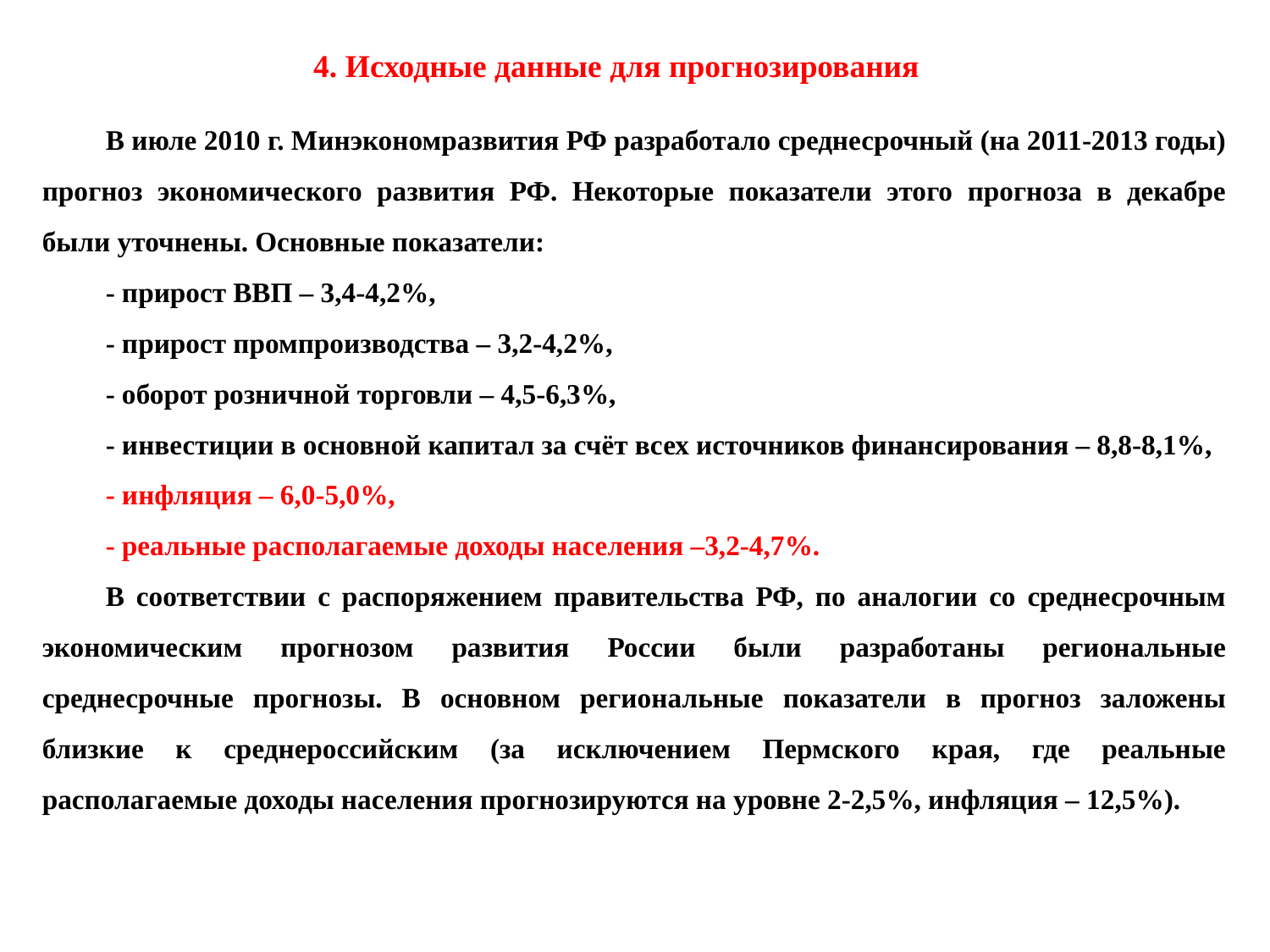

4. Исходные данные для прогнозирования
В июле 2010 г. Минэкономразвития РФ разработало среднесрочный (на 2011-2013 годы) прогноз экономического развития РФ. Некоторые показатели этого прогноза в декабре были уточнены. Основные показатели:
- прирост ВВП – 3,4-4,2%,
- прирост промпроизводства – 3,2-4,2%,
- оборот розничной торговли – 4,5-6,3%,
- инвестиции в основной капитал за счёт всех источников финансирования – 8,8-8,1%,
- инфляция – 6,0-5,0%,
- реальные располагаемые доходы населения –3,2-4,7%.
В соответствии с распоряжением правительства РФ, по аналогии со среднесрочным экономическим прогнозом развития России были разработаны региональные среднесрочные прогнозы. В основном региональные показатели в прогноз заложены близкие к среднероссийским (за исключением Пермского края, где реальные располагаемые доходы населения прогнозируются на уровне 2-2,5%, инфляция – 12,5%).